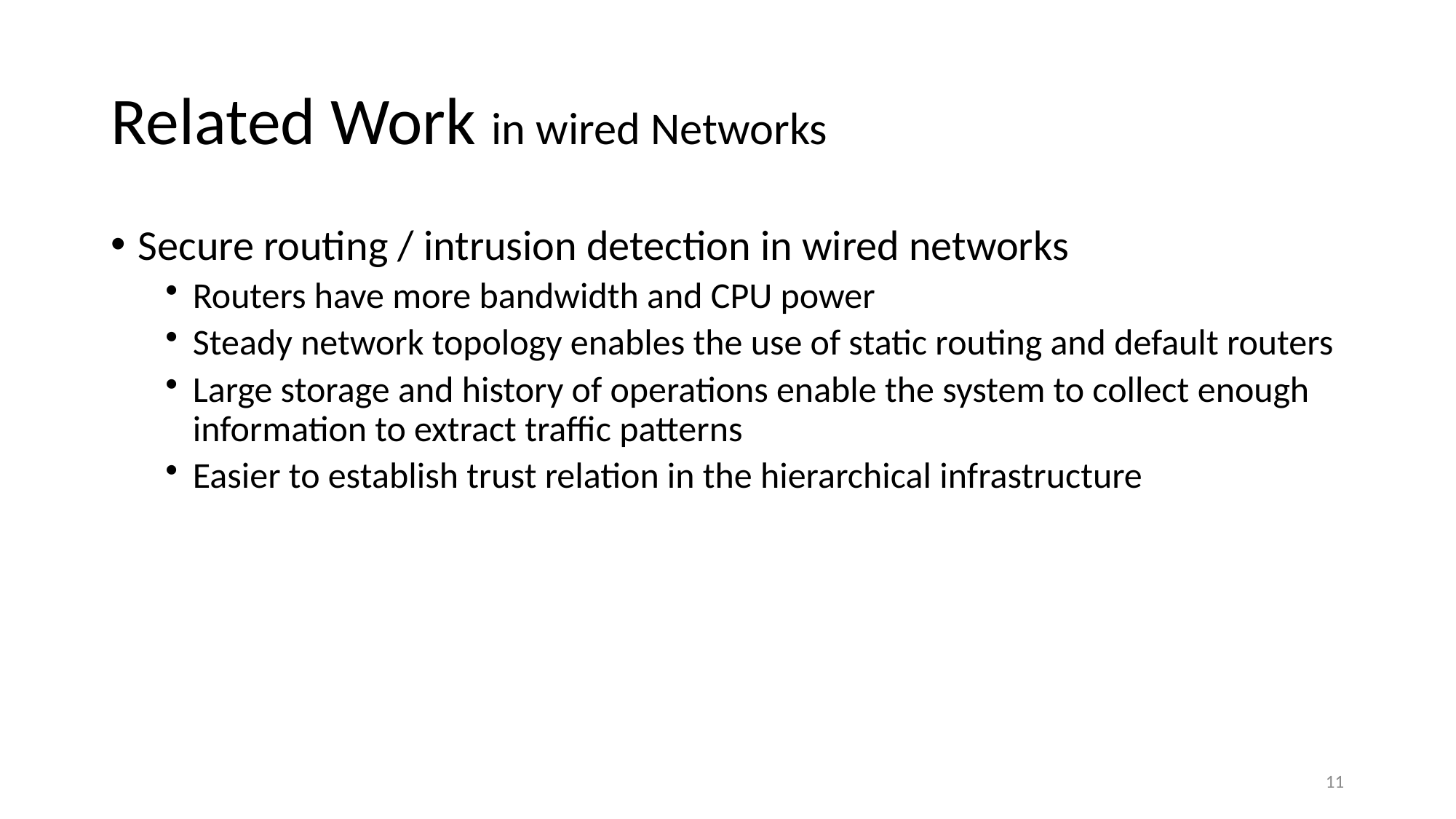

# Related Work in wired Networks
Secure routing / intrusion detection in wired networks
Routers have more bandwidth and CPU power
Steady network topology enables the use of static routing and default routers
Large storage and history of operations enable the system to collect enough information to extract traffic patterns
Easier to establish trust relation in the hierarchical infrastructure
11